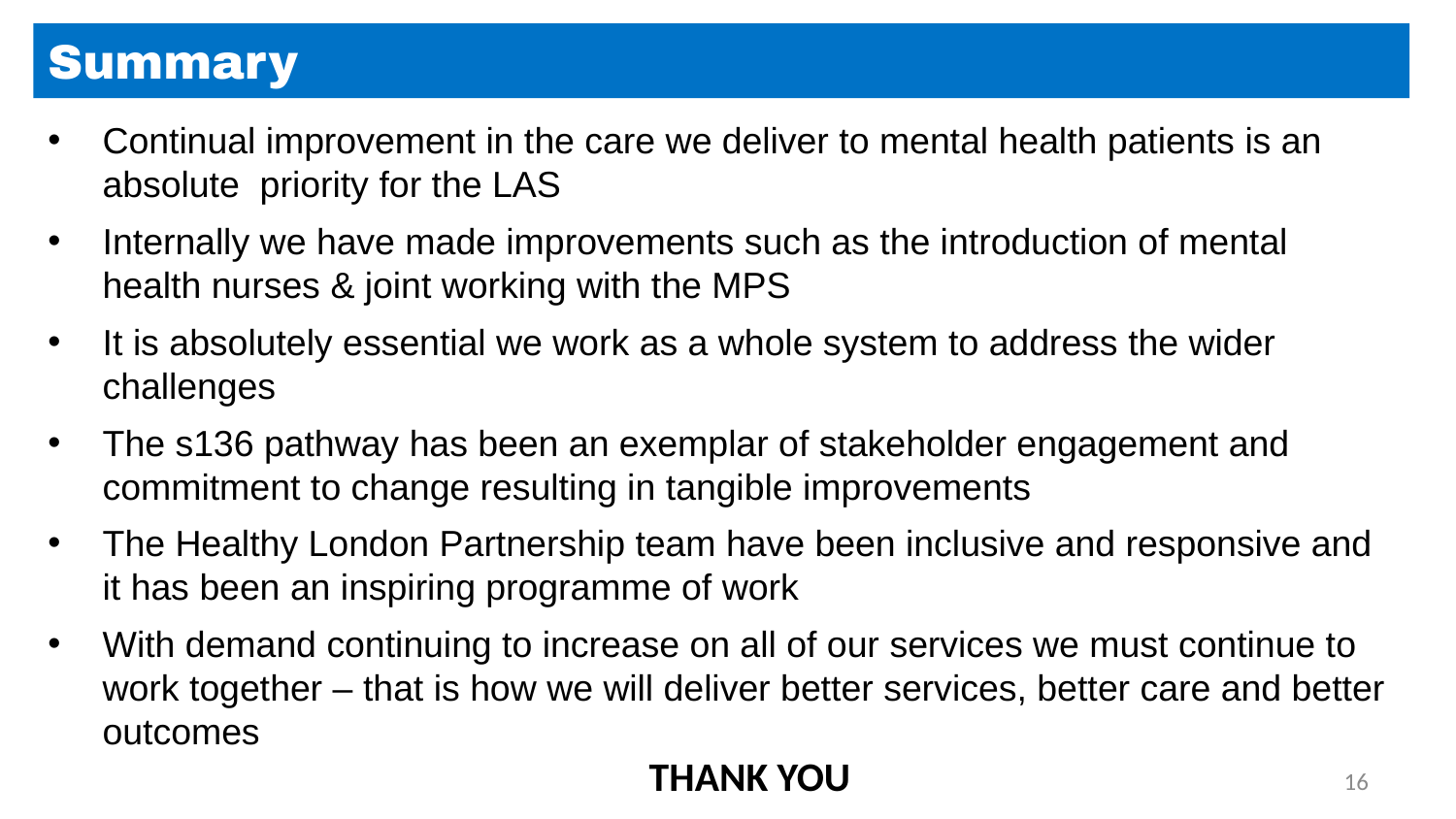

Summary
Continual improvement in the care we deliver to mental health patients is an absolute  priority for the LAS
Internally we have made improvements such as the introduction of mental health nurses & joint working with the MPS
It is absolutely essential we work as a whole system to address the wider challenges
The s136 pathway has been an exemplar of stakeholder engagement and commitment to change resulting in tangible improvements
The Healthy London Partnership team have been inclusive and responsive and it has been an inspiring programme of work
With demand continuing to increase on all of our services we must continue to work together – that is how we will deliver better services, better care and better outcomes

THANK YOU
16